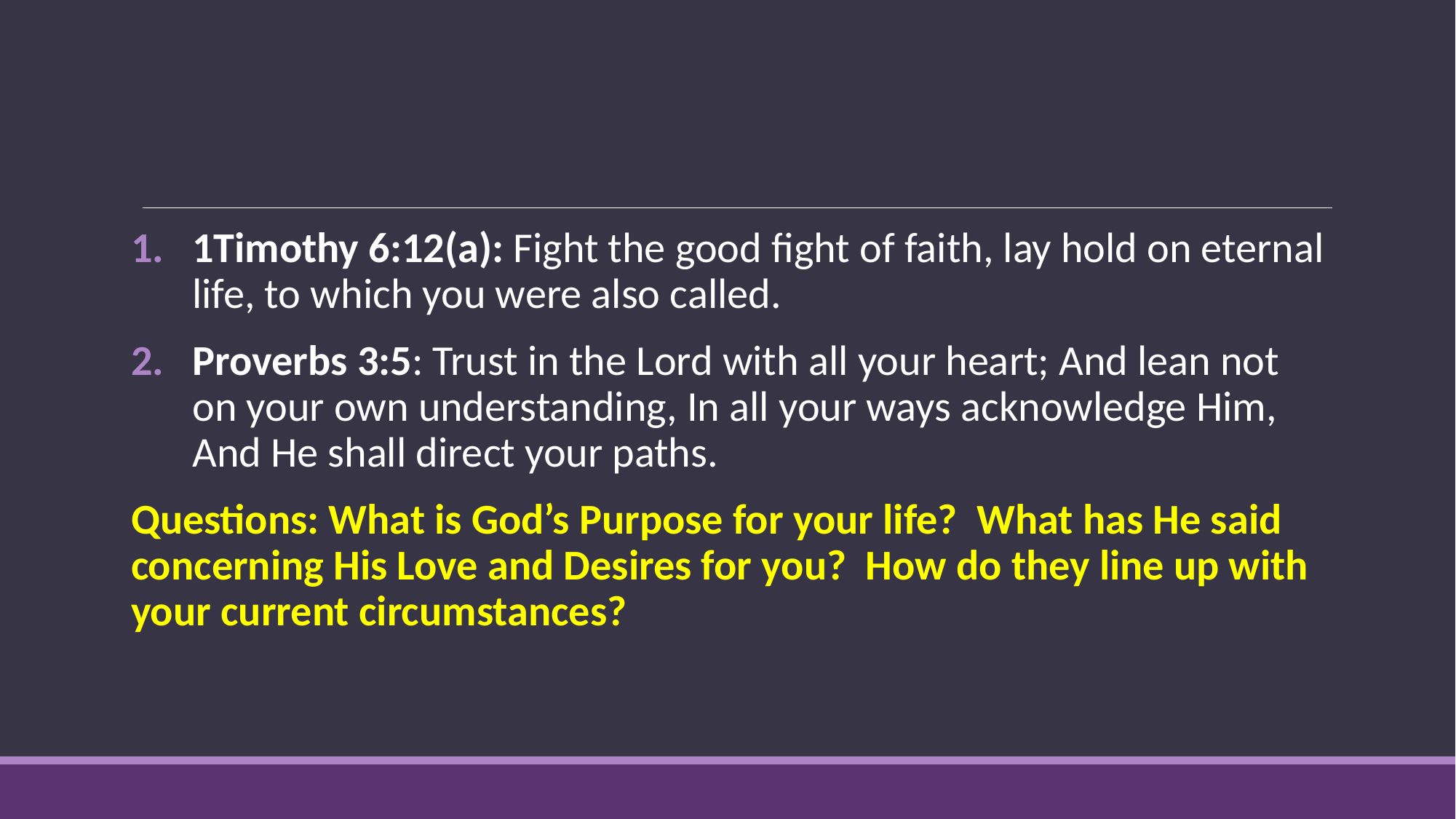

# Summary and Questions
1Timothy 6:12(a): Fight the good fight of faith, lay hold on eternal life, to which you were also called.
Proverbs 3:5: Trust in the Lord with all your heart; And lean not on your own understanding, In all your ways acknowledge Him, And He shall direct your paths.
Questions: What is God’s Purpose for your life?  What has He said concerning His Love and Desires for you?  How do they line up with your current circumstances?